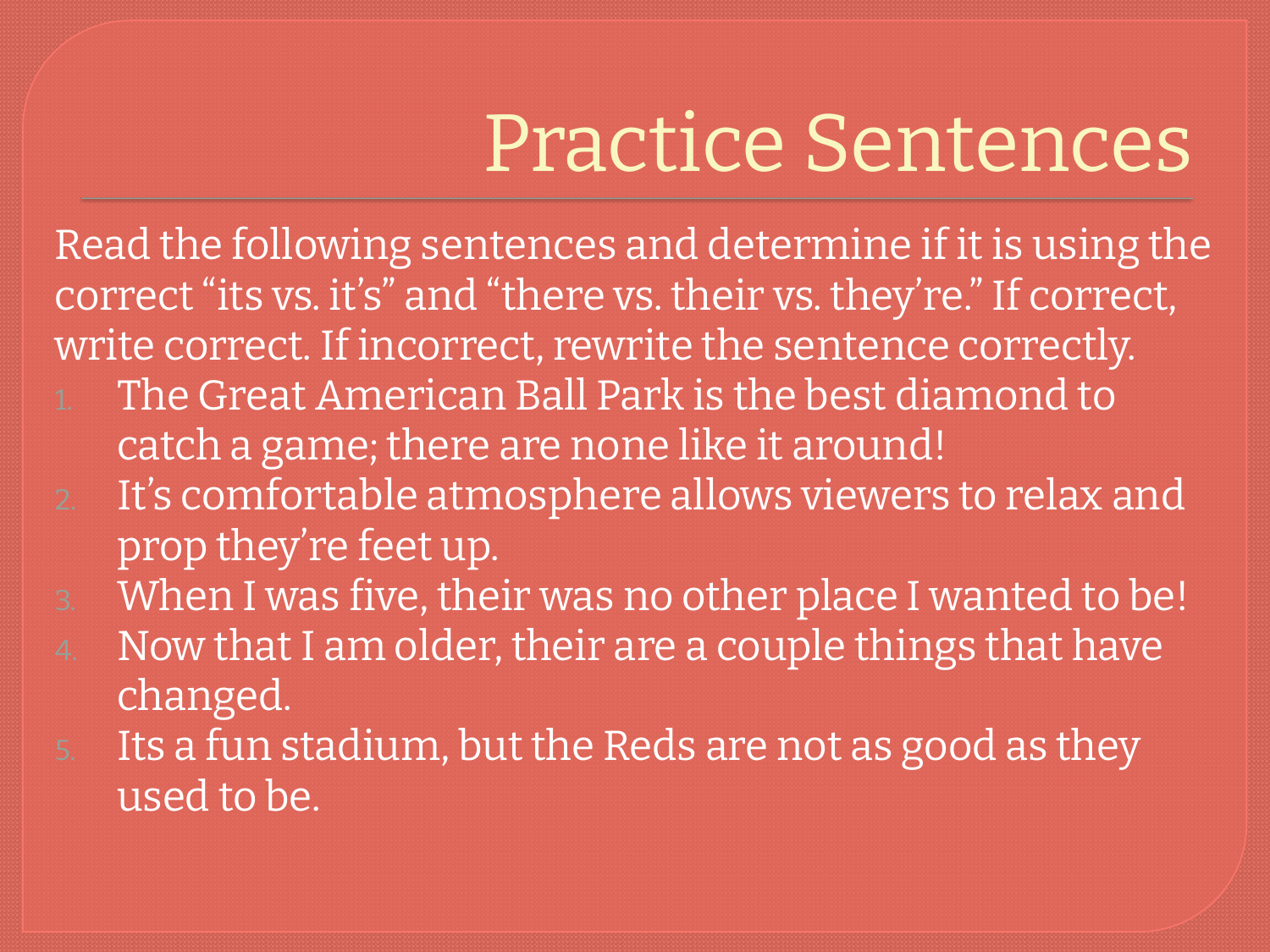

# Practice Sentences
Read the following sentences and determine if it is using the correct “its vs. it’s” and “there vs. their vs. they’re.” If correct, write correct. If incorrect, rewrite the sentence correctly.
The Great American Ball Park is the best diamond to catch a game; there are none like it around!
It’s comfortable atmosphere allows viewers to relax and prop they’re feet up.
When I was five, their was no other place I wanted to be!
Now that I am older, their are a couple things that have changed.
Its a fun stadium, but the Reds are not as good as they used to be.